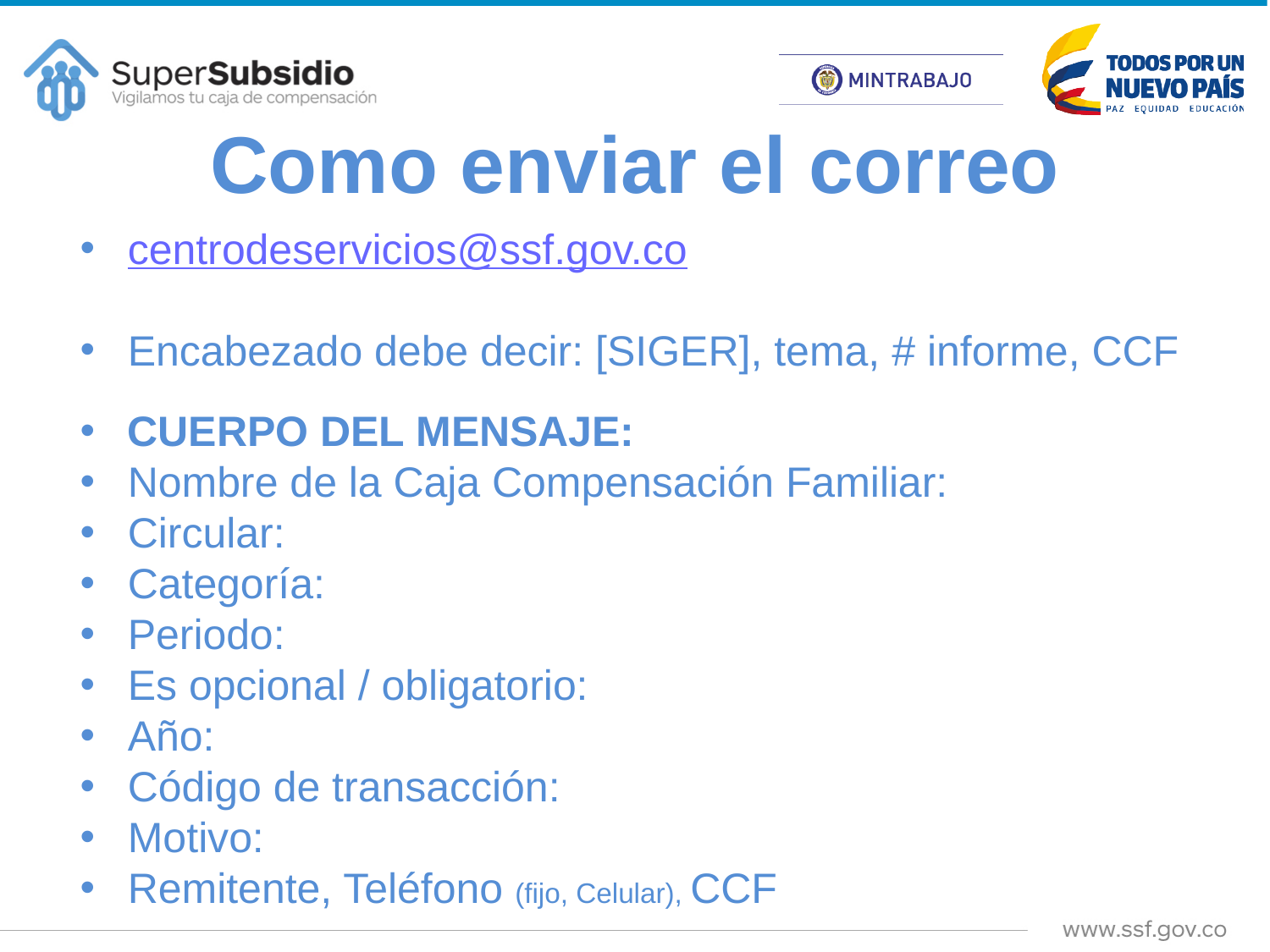

# Como enviar el correo
centrodeservicios@ssf.gov.co

Encabezado debe decir: [SIGER], tema, # informe, CCF

CUERPO DEL MENSAJE:
Nombre de la Caja Compensación Familiar:
Circular:
Categoría:
Periodo:
Es opcional / obligatorio:
Año:
Código de transacción:
Motivo:
Remitente, Teléfono (fijo, Celular), CCF